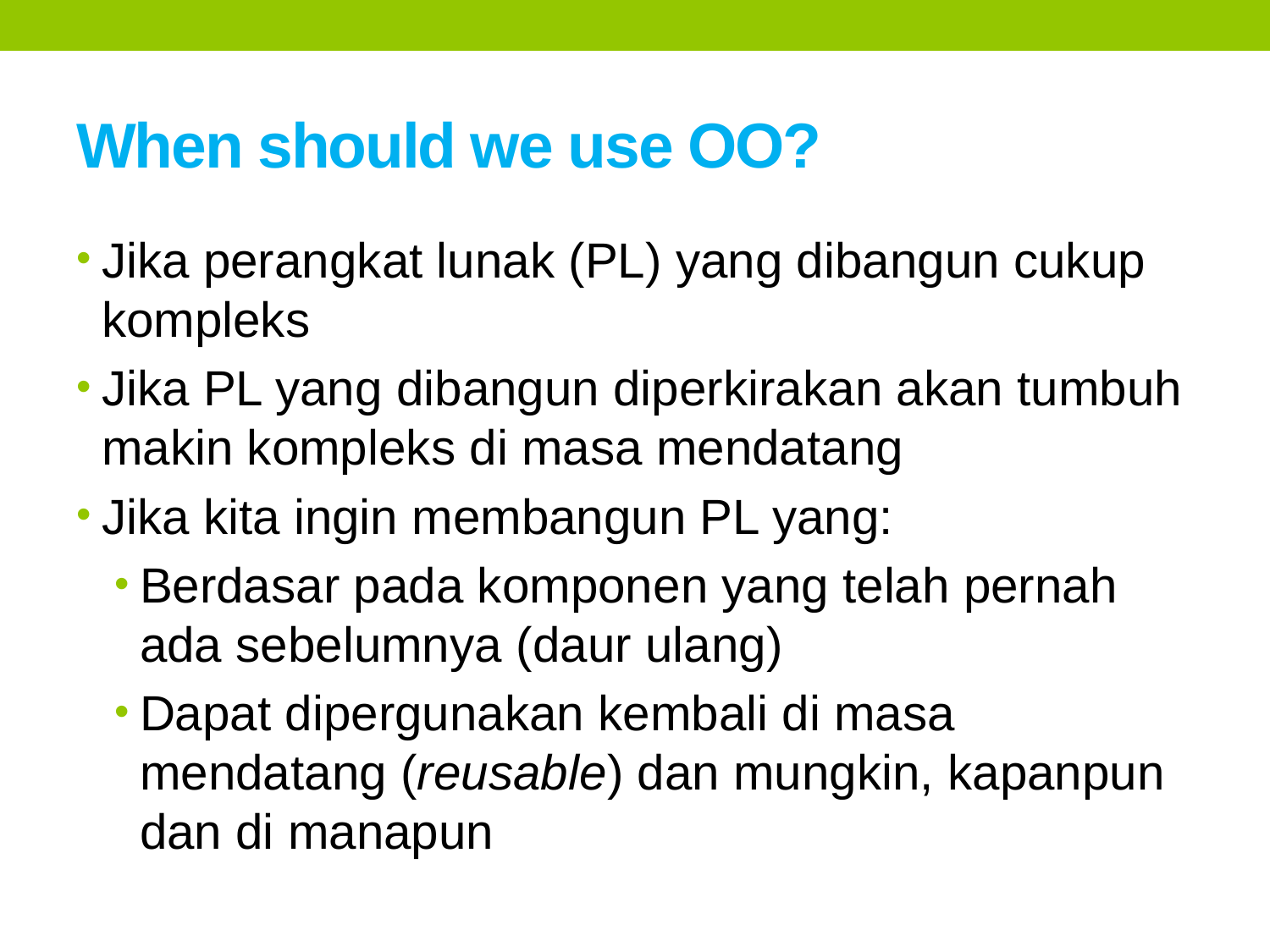

# When should we use OO?
Jika perangkat lunak (PL) yang dibangun cukup kompleks
Jika PL yang dibangun diperkirakan akan tumbuh makin kompleks di masa mendatang
Jika kita ingin membangun PL yang:
Berdasar pada komponen yang telah pernah ada sebelumnya (daur ulang)
Dapat dipergunakan kembali di masa mendatang (reusable) dan mungkin, kapanpun dan di manapun